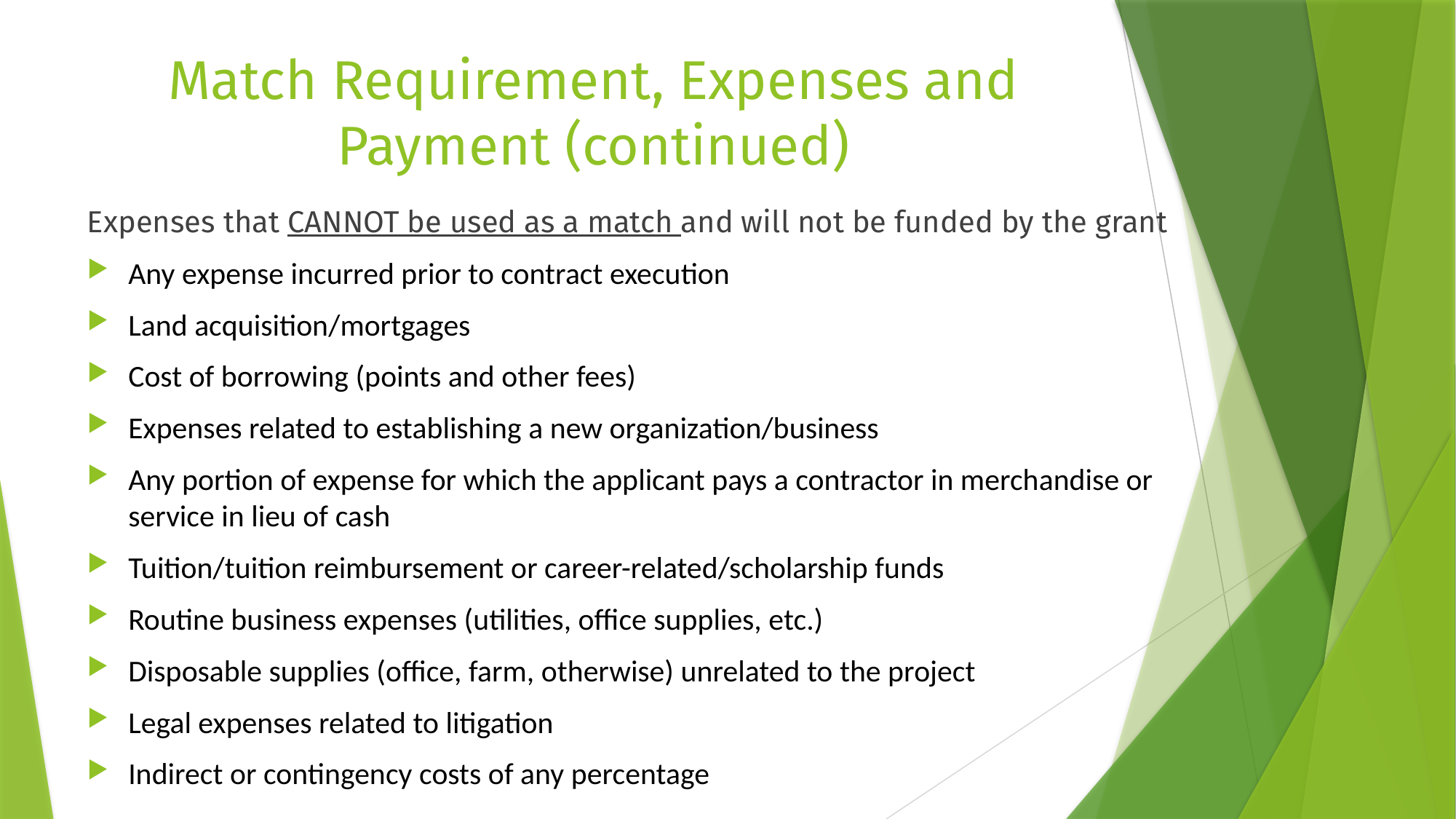

# Match Requirement, Expenses and Payment (continued)
Expenses that CANNOT be used as a match and will not be funded by the grant
Any expense incurred prior to contract execution
Land acquisition/mortgages
Cost of borrowing (points and other fees)
Expenses related to establishing a new organization/business
Any portion of expense for which the applicant pays a contractor in merchandise or service in lieu of cash
Tuition/tuition reimbursement or career-related/scholarship funds
Routine business expenses (utilities, office supplies, etc.)
Disposable supplies (office, farm, otherwise) unrelated to the project
Legal expenses related to litigation
Indirect or contingency costs of any percentage